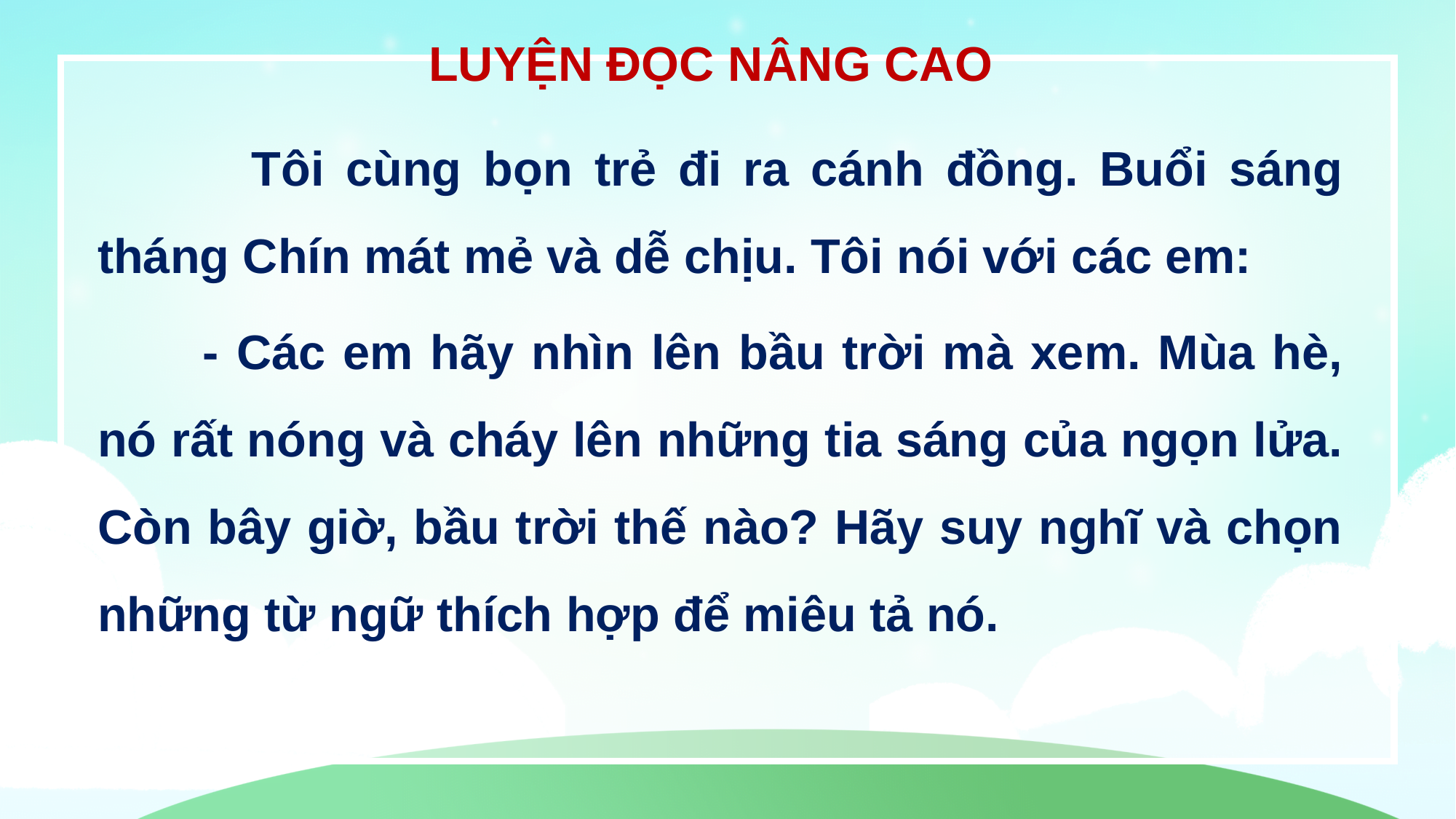

LUYỆN ĐỌC NÂNG CAO
       Tôi cùng bọn trẻ đi ra cánh đồng. Buổi sáng tháng Chín mát mẻ và dễ chịu. Tôi nói với các em:
      - Các em hãy nhìn lên bầu trời mà xem. Mùa hè, nó rất nóng và cháy lên những tia sáng của ngọn lửa. Còn bây giờ, bầu trời thế nào? Hãy suy nghĩ và chọn những từ ngữ thích hợp để miêu tả nó.